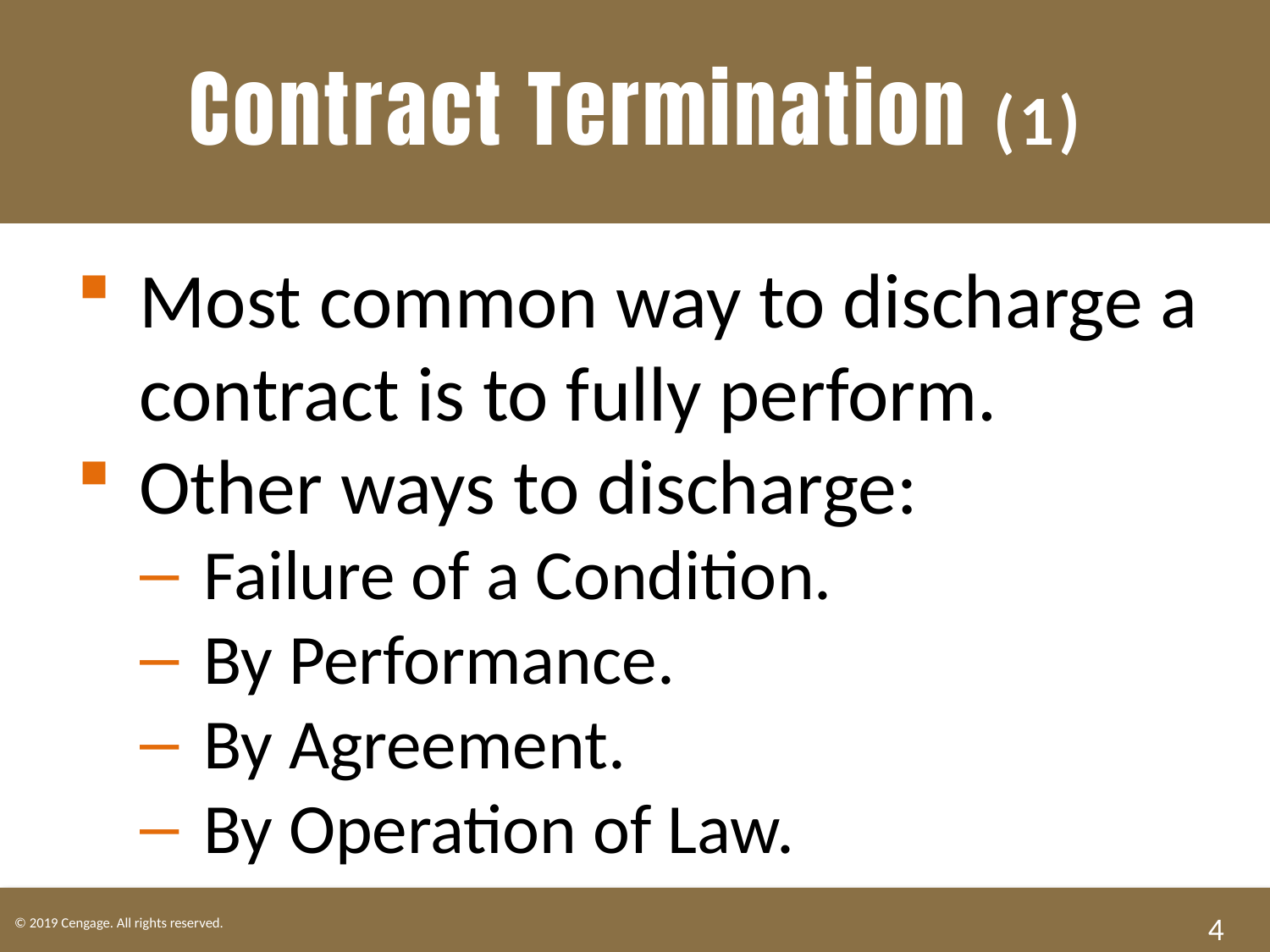

# Contract Termination (1)
Most common way to discharge a contract is to fully perform.
Other ways to discharge:
Failure of a Condition.
By Performance.
By Agreement.
By Operation of Law.
4